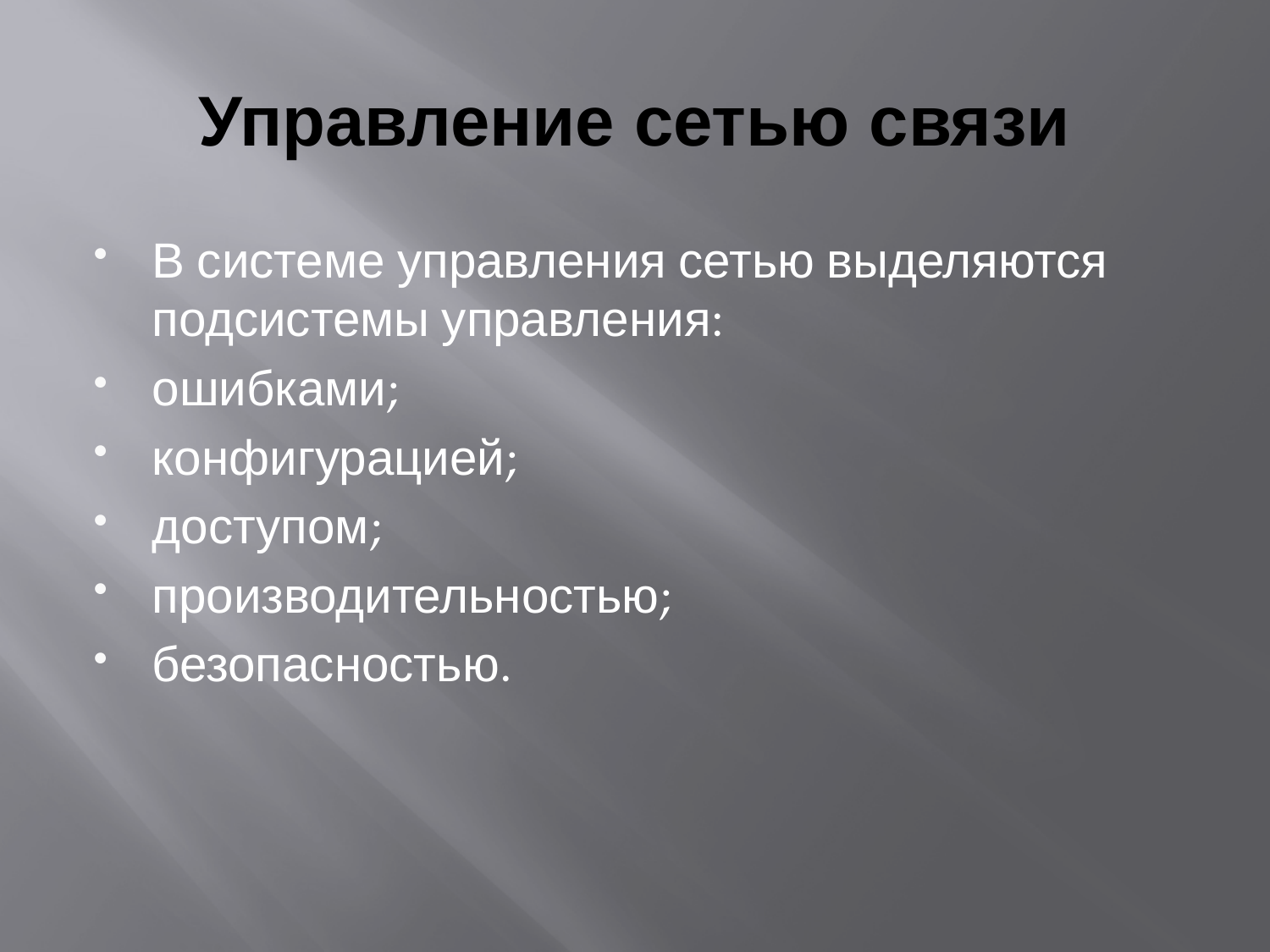

# Управление сетью связи
В системе управления сетью выделяются подсистемы управления:
ошибками;
конфигурацией;
доступом;
производительностью;
безопасностью.